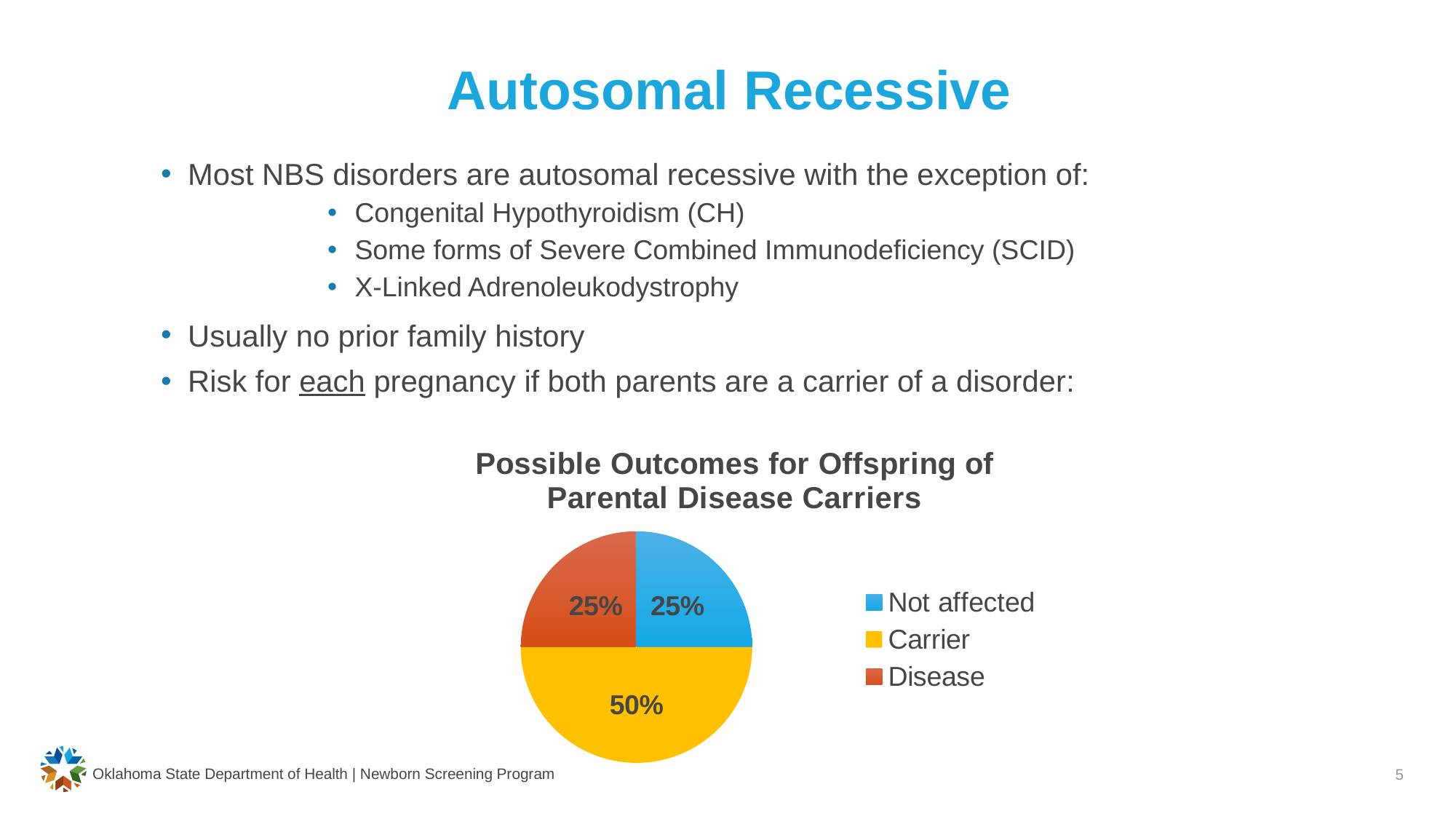

# Autosomal Recessive
Most NBS disorders are autosomal recessive with the exception of:
Congenital Hypothyroidism (CH)
Some forms of Severe Combined Immunodeficiency (SCID)
X-Linked Adrenoleukodystrophy
Usually no prior family history
Risk for each pregnancy if both parents are a carrier of a disorder:

### Chart: Possible Outcomes for Offspring of Parental Disease Carriers

| Category | Column1 |
|---|---|
| Not affected | 0.25 |
| Carrier | 0.5 |
| Disease | 0.25 |
Oklahoma State Department of Health | Newborn Screening Program
5